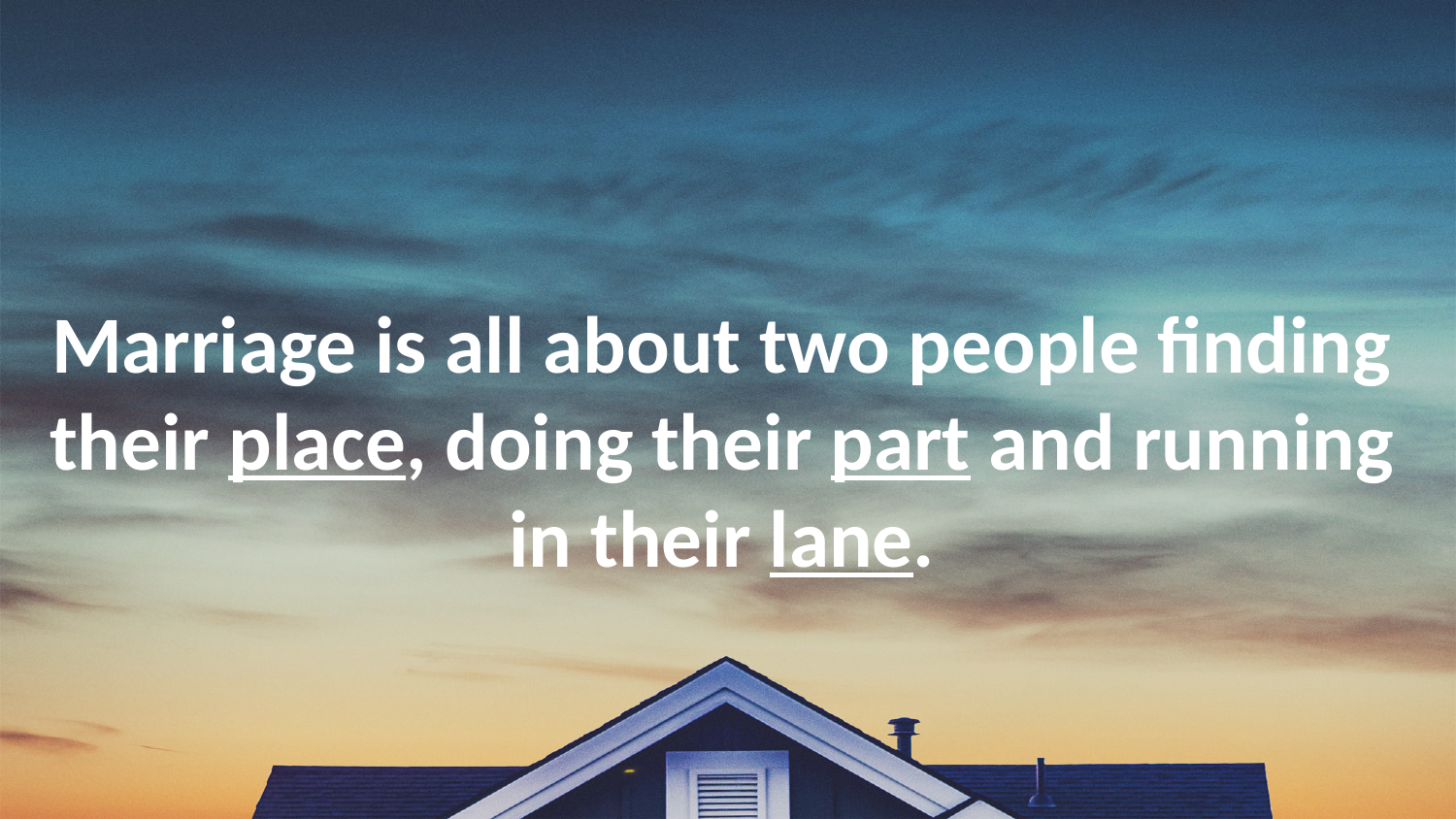

Marriage is all about two people finding their place, doing their part and running in their lane.